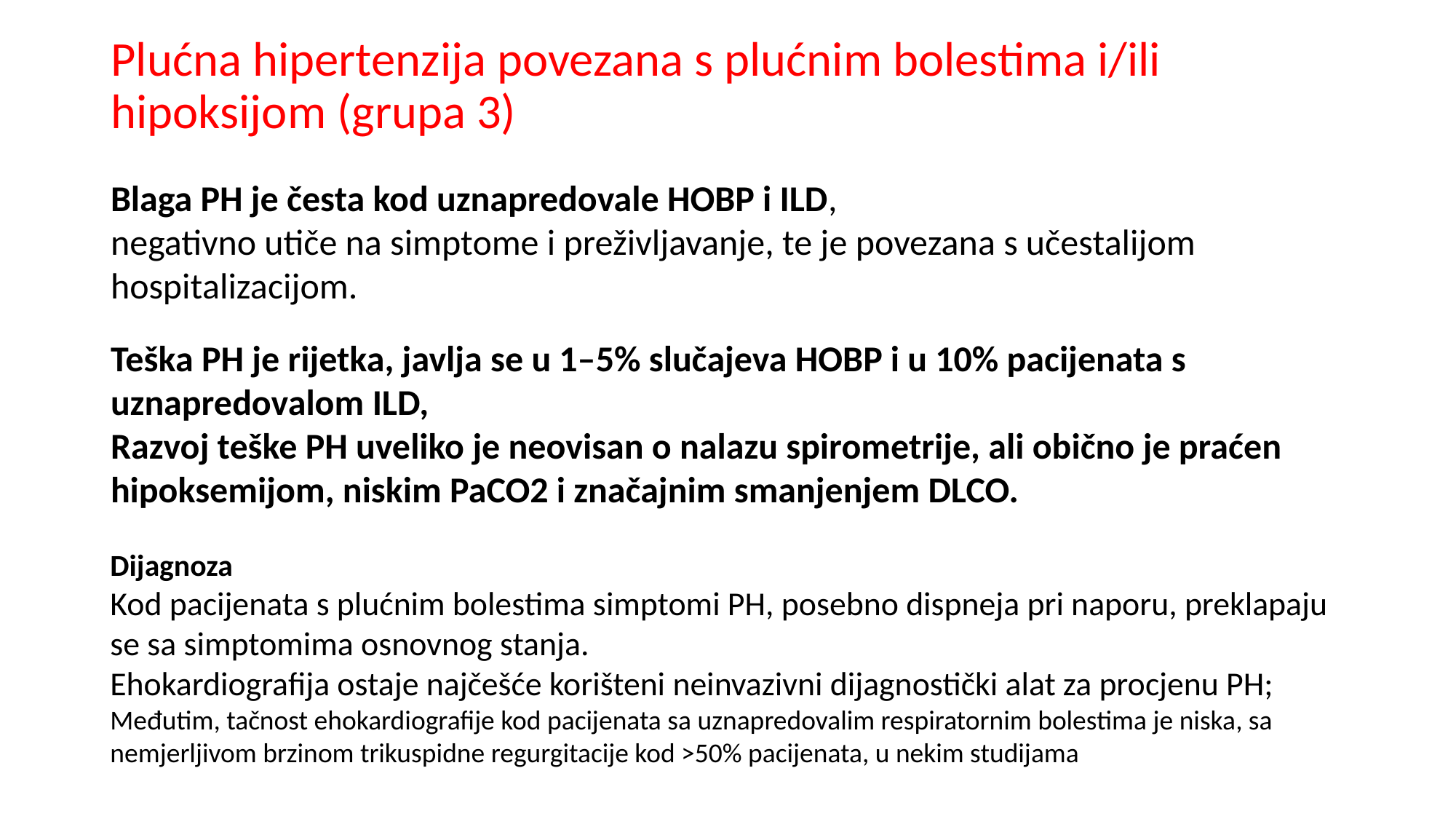

# Plućna hipertenzija povezana s plućnim bolestima i/ili hipoksijom (grupa 3)
Blaga PH je česta kod uznapredovale HOBP i ILD,
negativno utiče na simptome i preživljavanje, te je povezana s učestalijom hospitalizacijom.

Teška PH je rijetka, javlja se u 1–5% slučajeva HOBP i u 10% pacijenata s uznapredovalom ILD,
Razvoj teške PH uveliko je neovisan o nalazu spirometrije, ali obično je praćen hipoksemijom, niskim PaCO2 i značajnim smanjenjem DLCO.
Dijagnoza
Kod pacijenata s plućnim bolestima simptomi PH, posebno dispneja pri naporu, preklapaju se sa simptomima osnovnog stanja.
Ehokardiografija ostaje najčešće korišteni neinvazivni dijagnostički alat za procjenu PH; Međutim, tačnost ehokardiografije kod pacijenata sa uznapredovalim respiratornim bolestima je niska, sa nemjerljivom brzinom trikuspidne regurgitacije kod >50% pacijenata, u nekim studijama